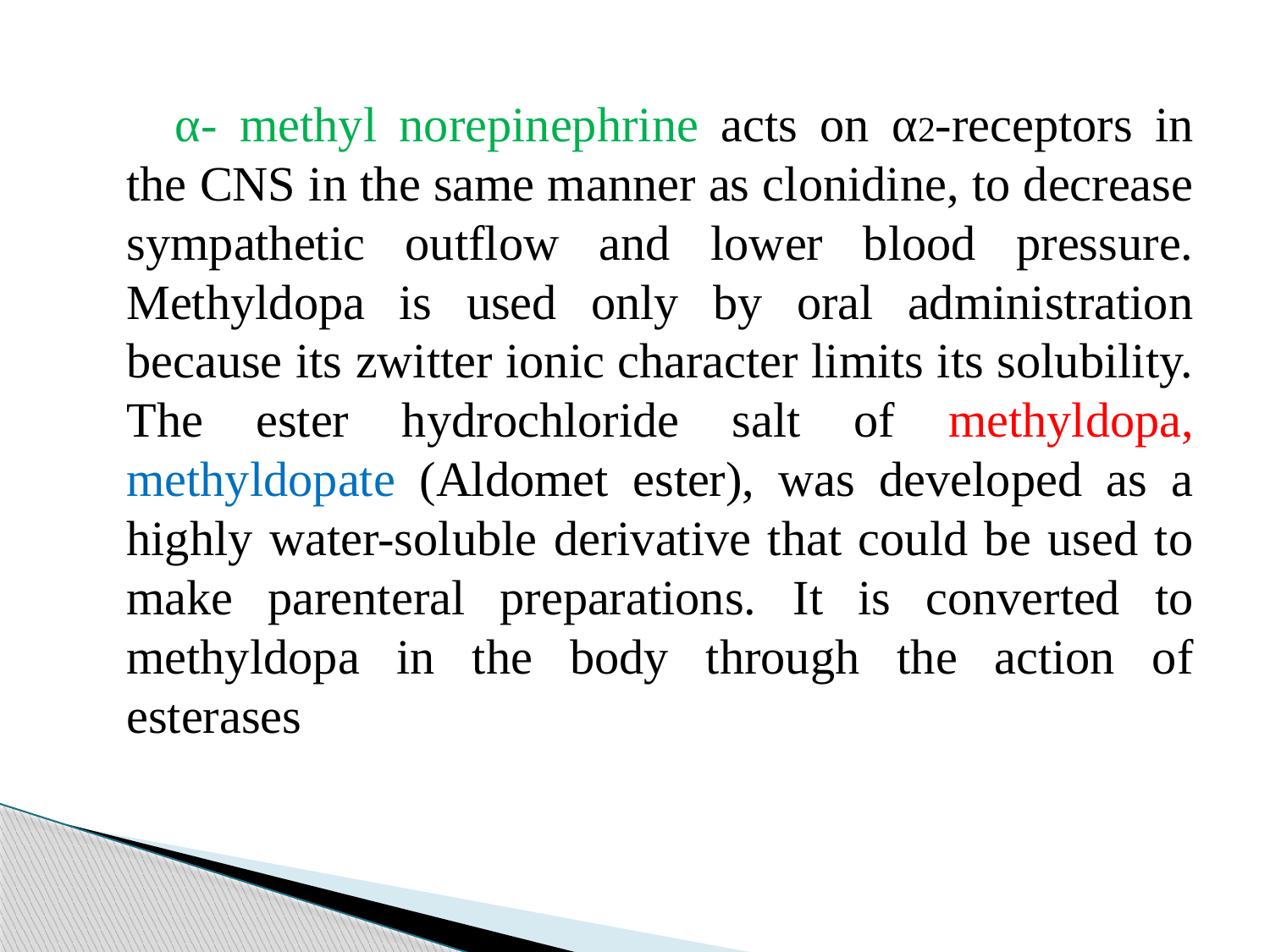

α- methyl norepinephrine acts on α2-receptors in the CNS in the same manner as clonidine, to decrease sympathetic outflow and lower blood pressure. Methyldopa is used only by oral administration because its zwitter ionic character limits its solubility. The ester hydrochloride salt of methyldopa, methyldopate (Aldomet ester), was developed as a highly water-soluble derivative that could be used to make parenteral preparations. It is converted to methyldopa in the body through the action of esterases